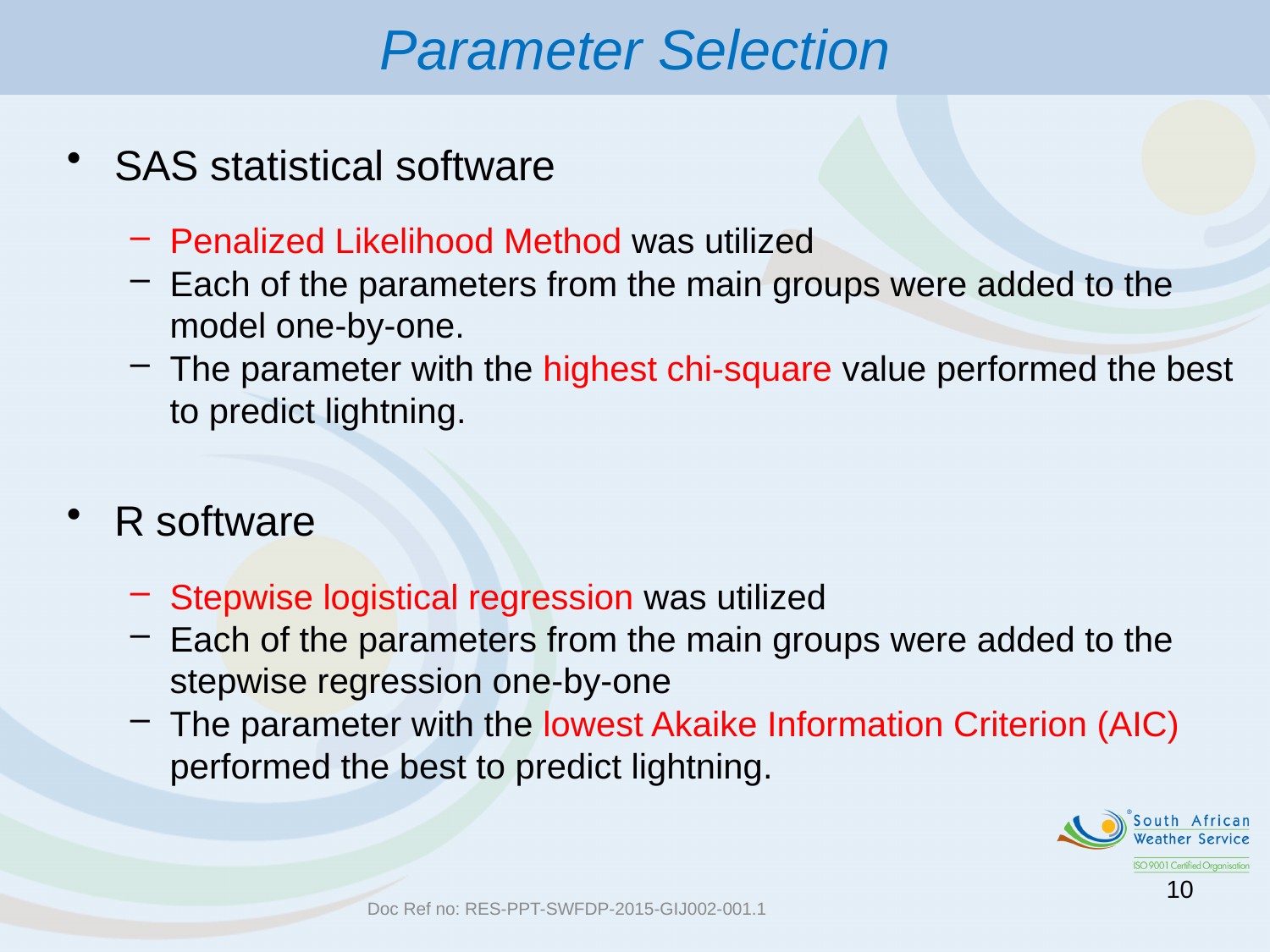

Parameter Selection

SAS statistical software

Penalized Likelihood Method was utilized
Each of the parameters from the main groups were added to the model one-by-one.
The parameter with the highest chi-square value performed the best to predict lightning.

R software

Stepwise logistical regression was utilized
Each of the parameters from the main groups were added to the stepwise regression one-by-one
The parameter with the lowest Akaike Information Criterion (AIC) performed the best to predict lightning.
10
Doc Ref no: RES-PPT-SWFDP-2015-GIJ002-001.1